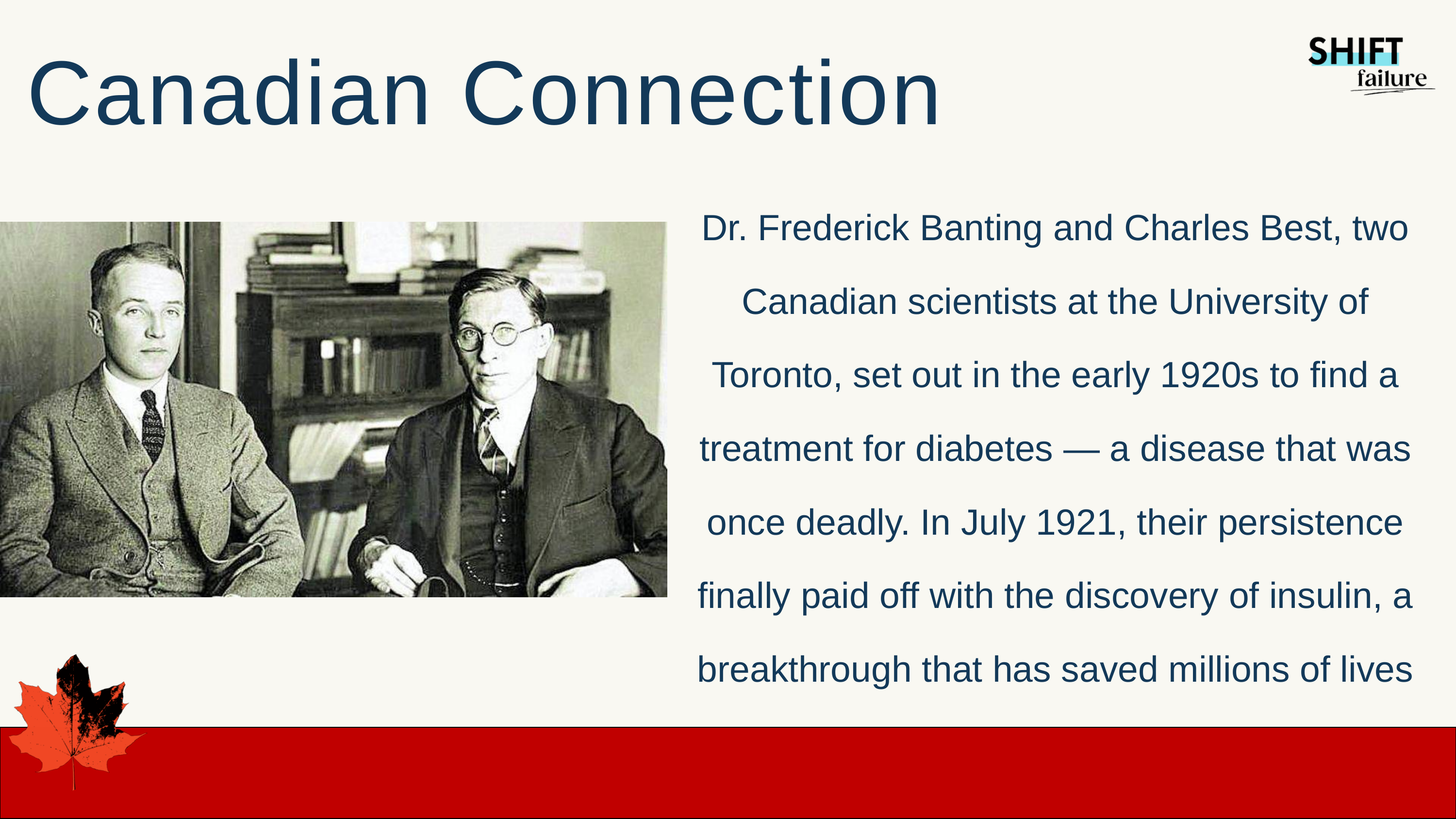

Canadian Connection
Dr. Frederick Banting and Charles Best, two Canadian scientists at the University of Toronto, set out in the early 1920s to find a treatment for diabetes — a disease that was once deadly. In July 1921, their persistence finally paid off with the discovery of insulin, a breakthrough that has saved millions of lives around the world.